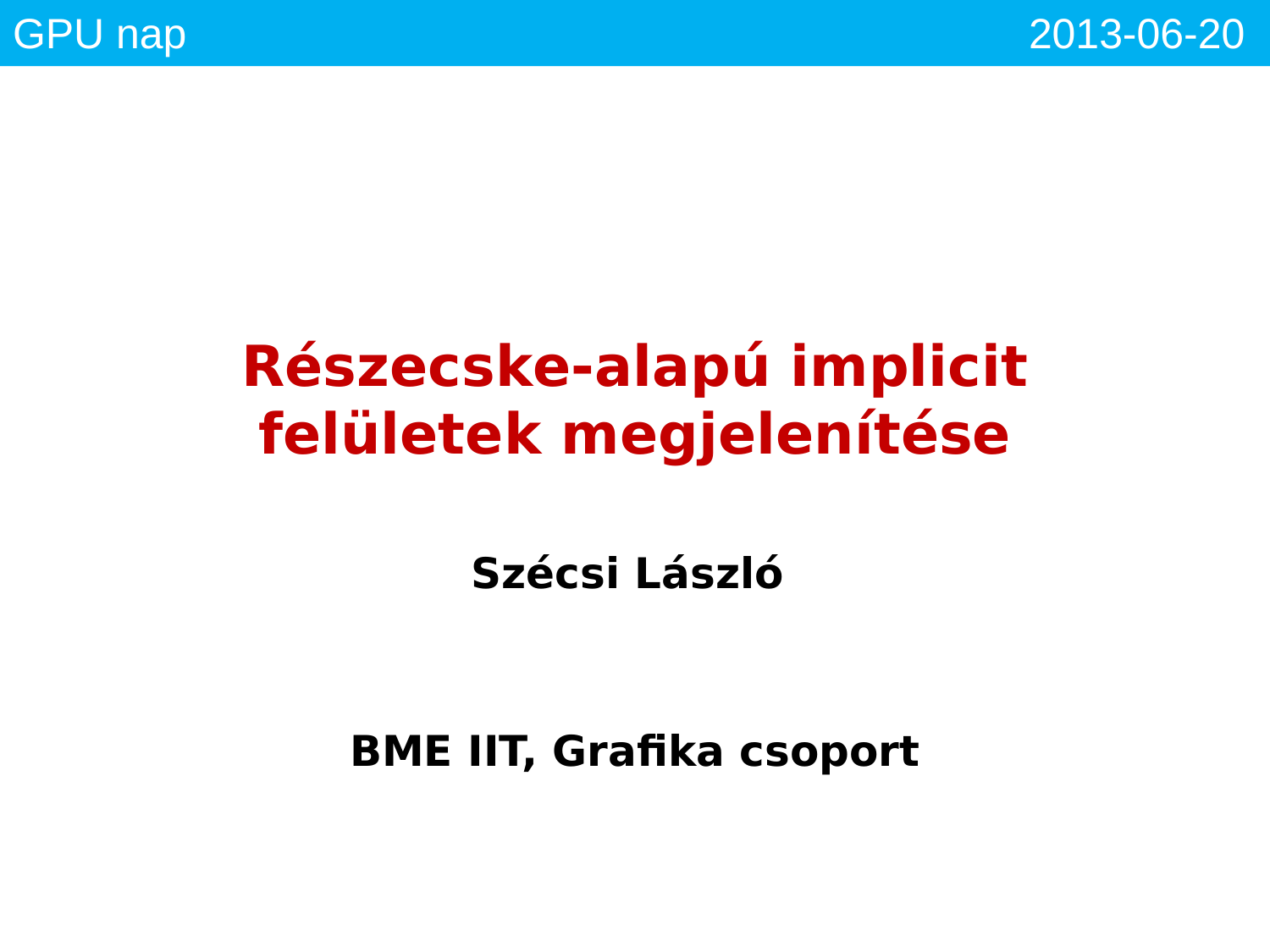

# Részecske-alapú implicit felületek megjelenítése
Szécsi László

BME IIT, Grafika csoport